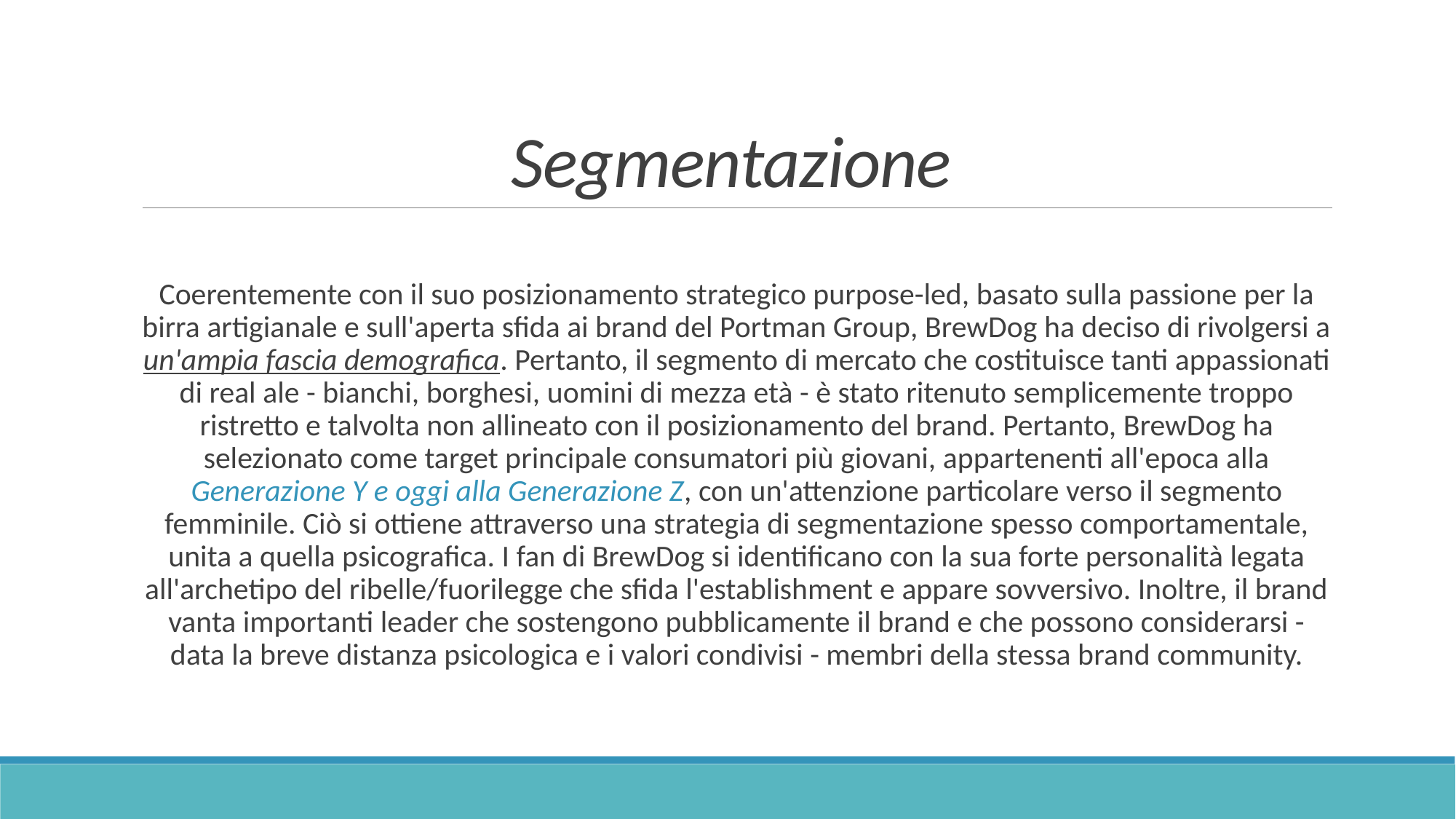

# Segmentazione
Coerentemente con il suo posizionamento strategico purpose-led, basato sulla passione per la birra artigianale e sull'aperta sfida ai brand del Portman Group, BrewDog ha deciso di rivolgersi a un'ampia fascia demografica. Pertanto, il segmento di mercato che costituisce tanti appassionati di real ale - bianchi, borghesi, uomini di mezza età - è stato ritenuto semplicemente troppo ristretto e talvolta non allineato con il posizionamento del brand. Pertanto, BrewDog ha selezionato come target principale consumatori più giovani, appartenenti all'epoca alla Generazione Y e oggi alla Generazione Z, con un'attenzione particolare verso il segmento femminile. Ciò si ottiene attraverso una strategia di segmentazione spesso comportamentale, unita a quella psicografica. I fan di BrewDog si identificano con la sua forte personalità legata all'archetipo del ribelle/fuorilegge che sfida l'establishment e appare sovversivo. Inoltre, il brand vanta importanti leader che sostengono pubblicamente il brand e che possono considerarsi - data la breve distanza psicologica e i valori condivisi - membri della stessa brand community.